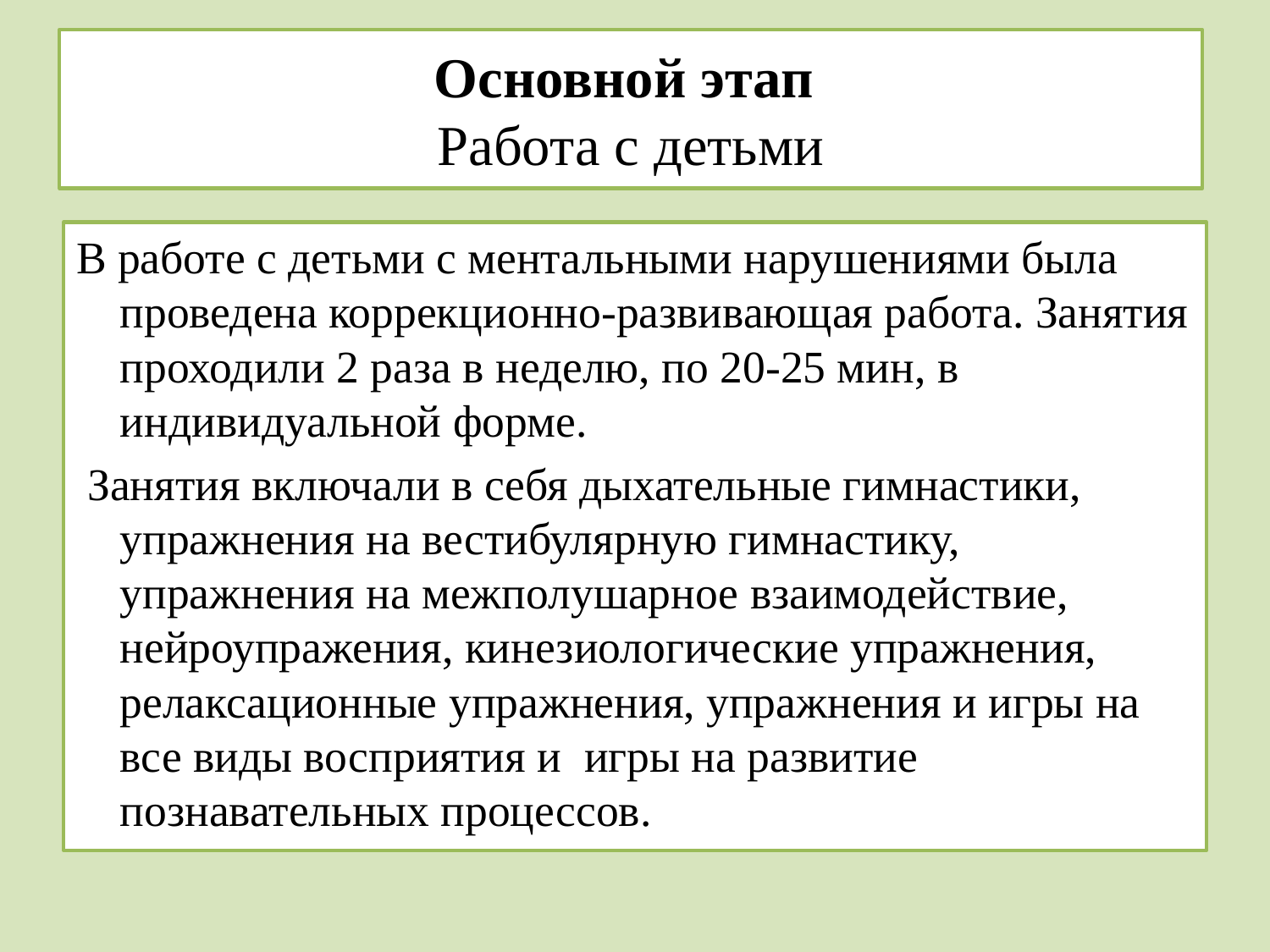

# Основной этап Работа с детьми
В работе с детьми с ментальными нарушениями была проведена коррекционно-развивающая работа. Занятия проходили 2 раза в неделю, по 20-25 мин, в индивидуальной форме.
 Занятия включали в себя дыхательные гимнастики, упражнения на вестибулярную гимнастику, упражнения на межполушарное взаимодействие,  нейроупражения, кинезиологические упражнения, релаксационные упражнения, упражнения и игры на все виды восприятия и  игры на развитие познавательных процессов.